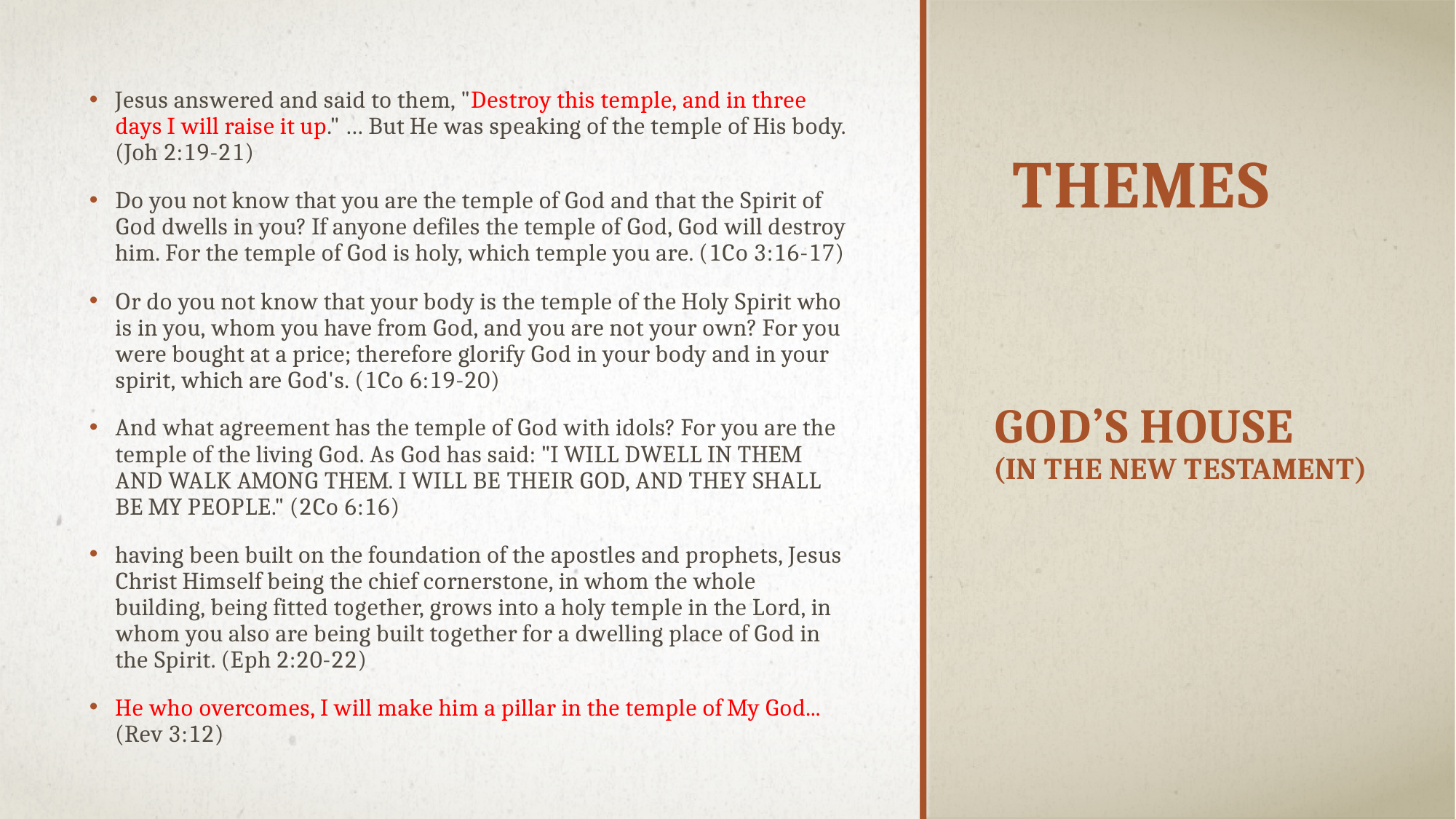

Themes
Jesus answered and said to them, "Destroy this temple, and in three days I will raise it up." … But He was speaking of the temple of His body. (Joh 2:19-21)
Do you not know that you are the temple of God and that the Spirit of God dwells in you? If anyone defiles the temple of God, God will destroy him. For the temple of God is holy, which temple you are. (1Co 3:16-17)
Or do you not know that your body is the temple of the Holy Spirit who is in you, whom you have from God, and you are not your own? For you were bought at a price; therefore glorify God in your body and in your spirit, which are God's. (1Co 6:19-20)
And what agreement has the temple of God with idols? For you are the temple of the living God. As God has said: "I WILL DWELL IN THEM AND WALK AMONG THEM. I WILL BE THEIR GOD, AND THEY SHALL BE MY PEOPLE." (2Co 6:16)
having been built on the foundation of the apostles and prophets, Jesus Christ Himself being the chief cornerstone, in whom the whole building, being fitted together, grows into a holy temple in the Lord, in whom you also are being built together for a dwelling place of God in the Spirit. (Eph 2:20-22)
He who overcomes, I will make him a pillar in the temple of My God... (Rev 3:12)

# God’s house (in the New Testament)